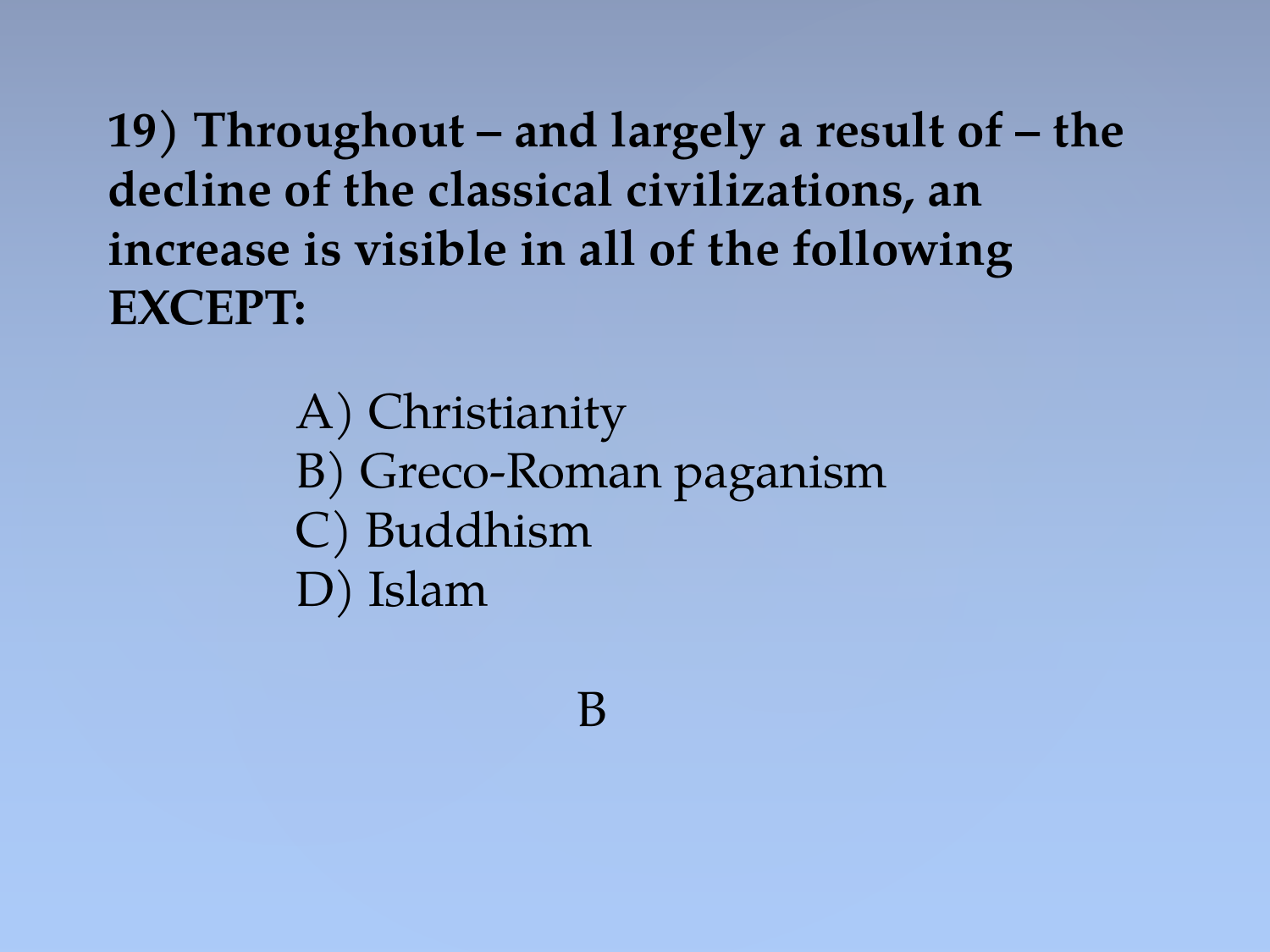

19) Throughout – and largely a result of – the decline of the classical civilizations, an increase is visible in all of the following EXCEPT:
 Christianity
 Greco-Roman paganism
 Buddhism
 Islam
B